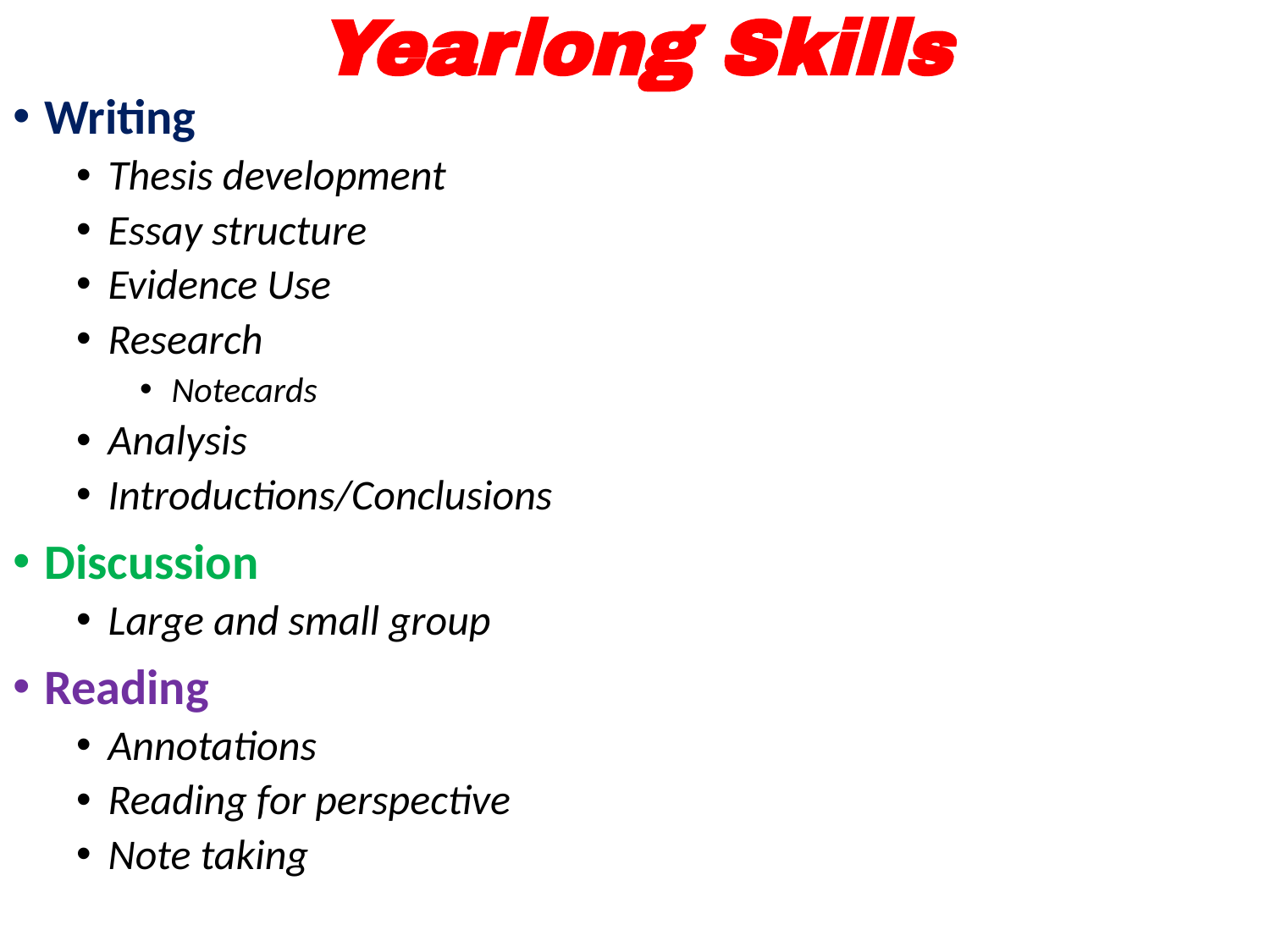

# Yearlong Skills
Writing
Thesis development
Essay structure
Evidence Use
Research
Notecards
Analysis
Introductions/Conclusions
Discussion
Large and small group
Reading
Annotations
Reading for perspective
Note taking